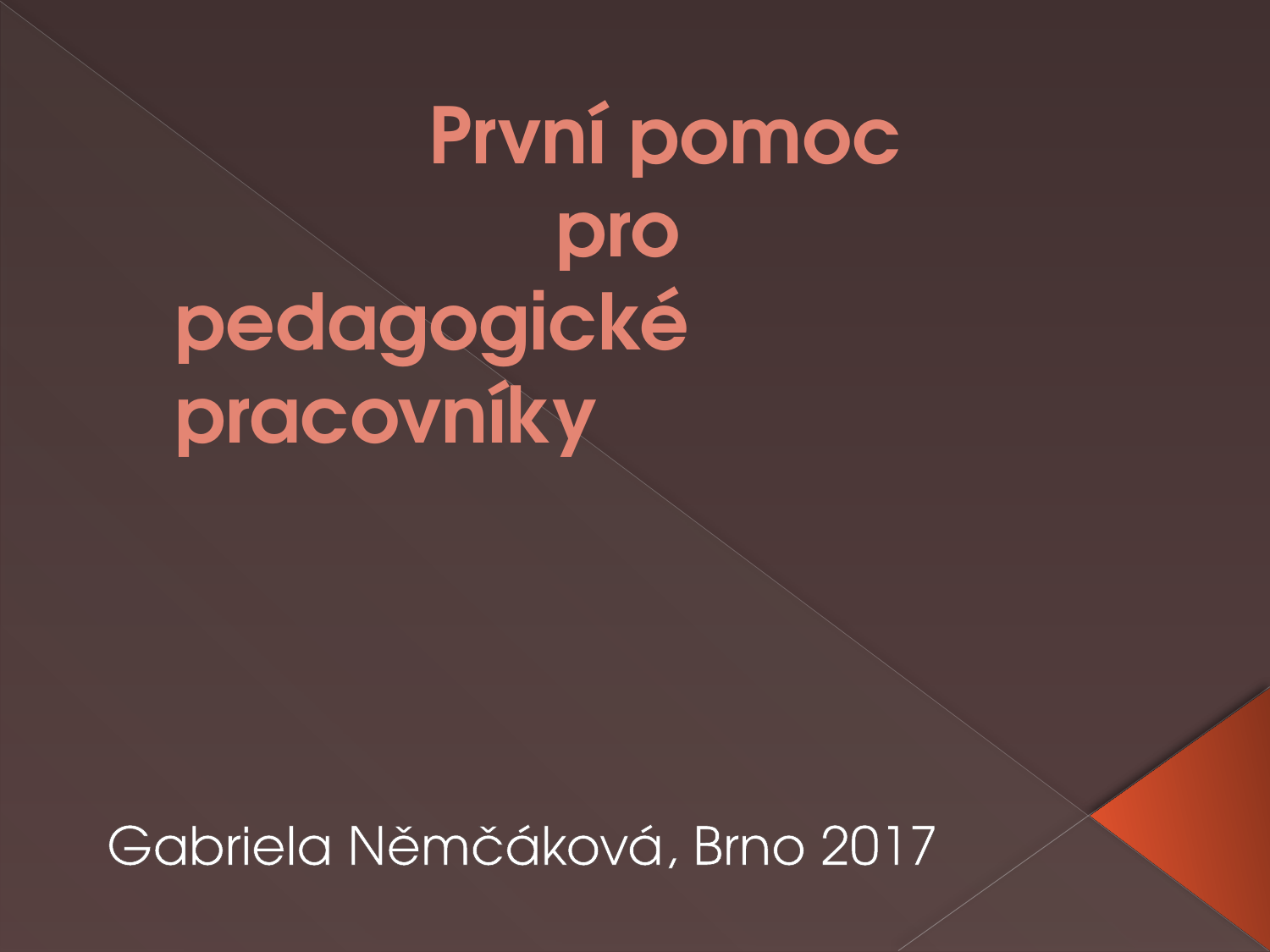

# První pomoc pro pedagogické 				 pracovníky
  Gabriela Němčáková, Brno 2017